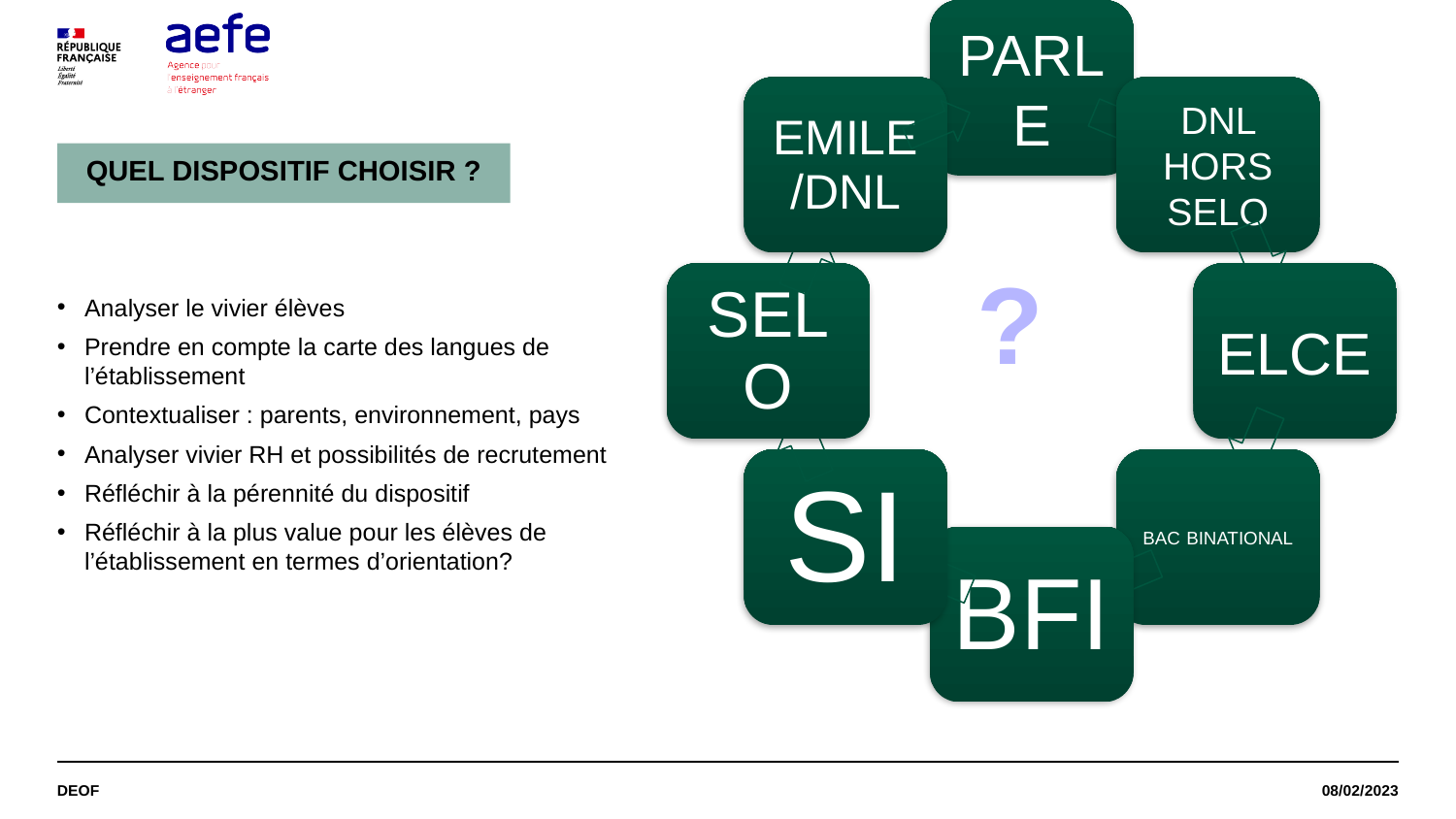

BAC BINATIONAL
BFI
SI
EMILE/DNL
DNL HORS SELO
PARLE
SELO
ELCE
# QUEL DISPOSITIF CHOISIR ?
?
Analyser le vivier élèves
Prendre en compte la carte des langues de l’établissement
Contextualiser : parents, environnement, pays
Analyser vivier RH et possibilités de recrutement
Réfléchir à la pérennité du dispositif
Réfléchir à la plus value pour les élèves de l’établissement en termes d’orientation?

DEOF
08/02/2023